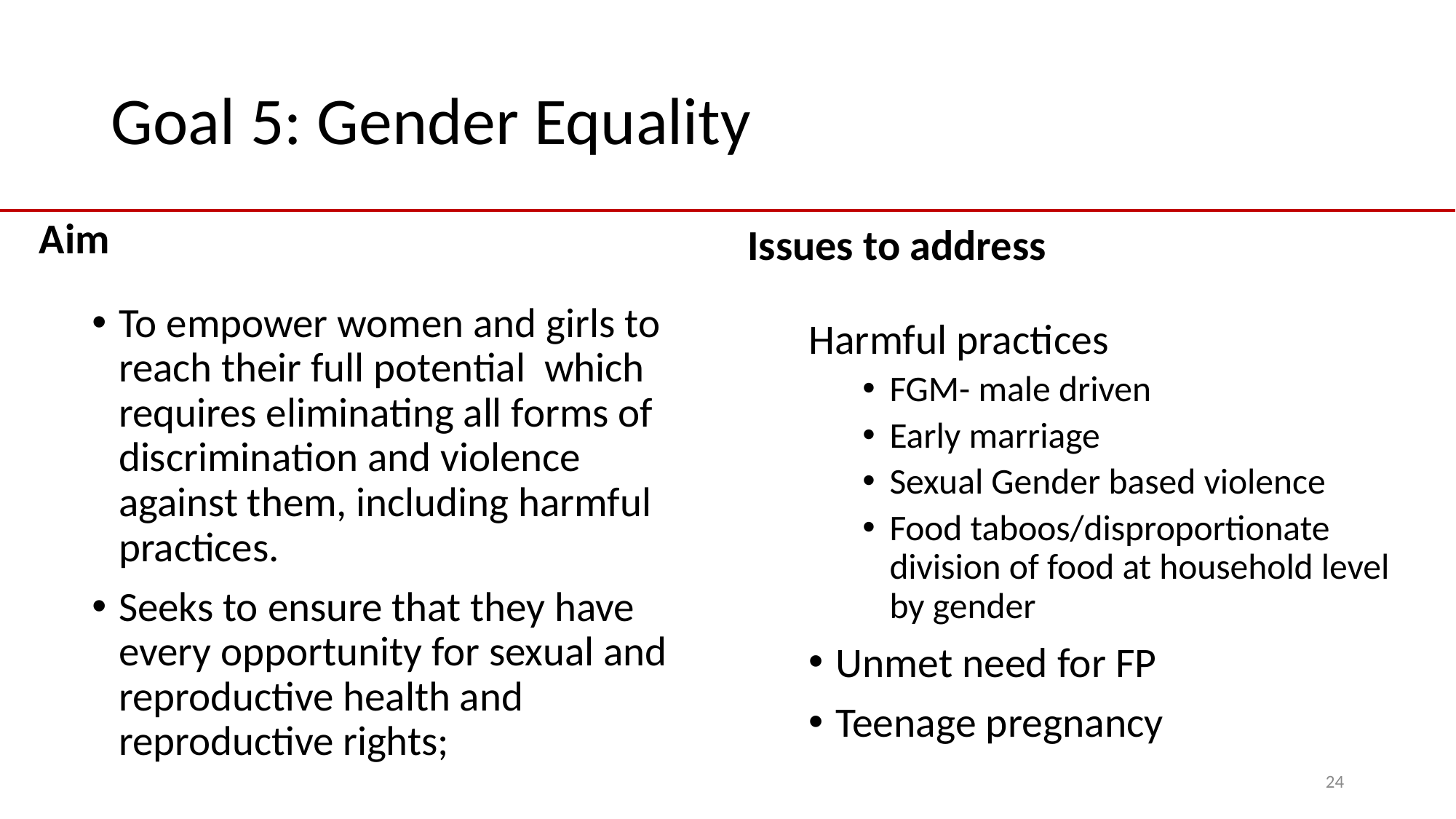

# Goal 5: Gender Equality
Aim
Issues to address
To empower women and girls to reach their full potential  which requires eliminating all forms of discrimination and violence against them, including harmful practices.
Seeks to ensure that they have every opportunity for sexual and reproductive health and reproductive rights;

Harmful practices
FGM- male driven
Early marriage
Sexual Gender based violence
Food taboos/disproportionate division of food at household level by gender
Unmet need for FP
Teenage pregnancy

24